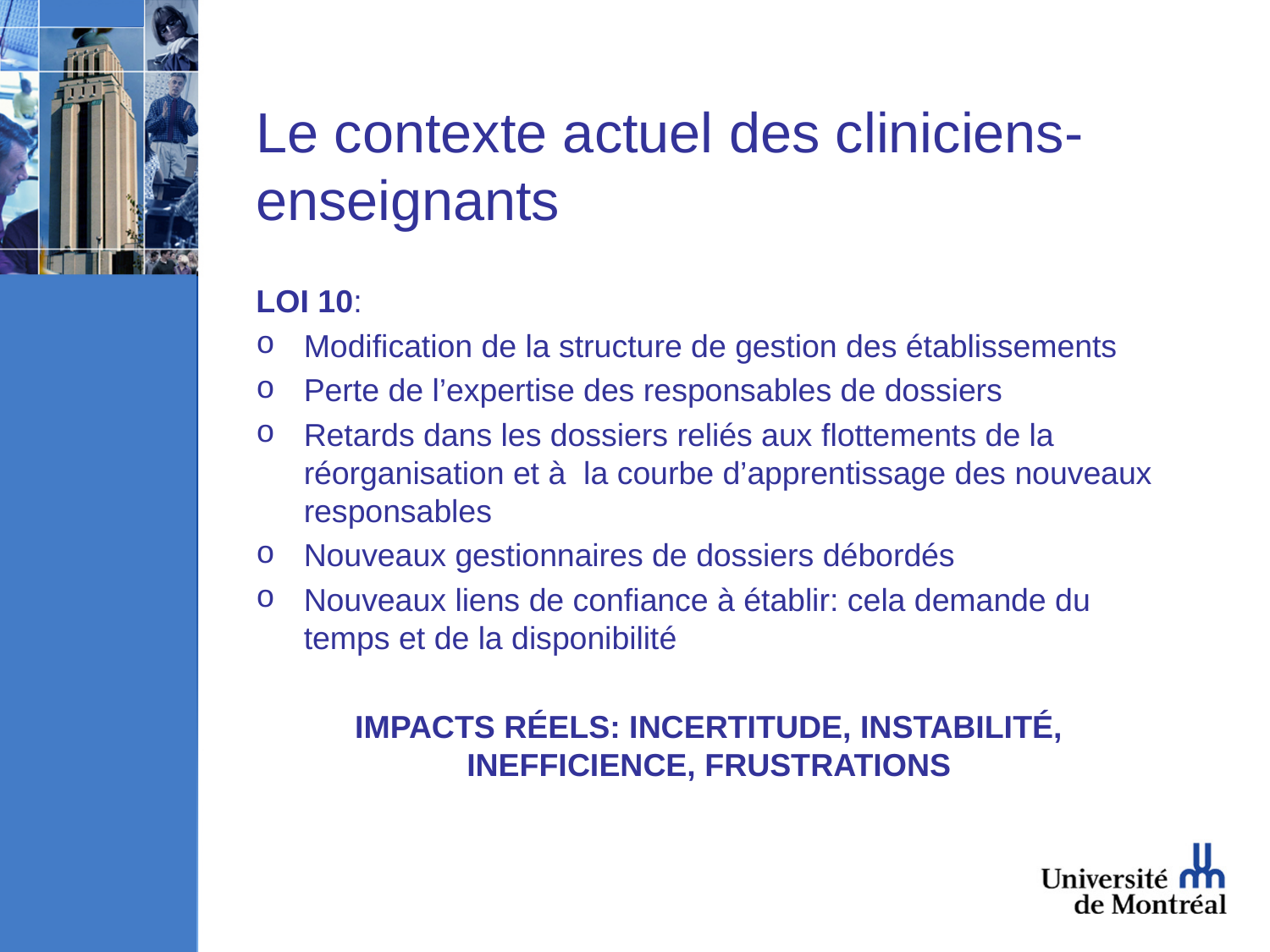

# Le contexte actuel des cliniciens-enseignants
LOI 10:
Modification de la structure de gestion des établissements
Perte de l’expertise des responsables de dossiers
Retards dans les dossiers reliés aux flottements de la réorganisation et à  la courbe d’apprentissage des nouveaux responsables
Nouveaux gestionnaires de dossiers débordés
Nouveaux liens de confiance à établir: cela demande du temps et de la disponibilité

IMPACTS RÉELS: INCERTITUDE, INSTABILITÉ, INEFFICIENCE, FRUSTRATIONS